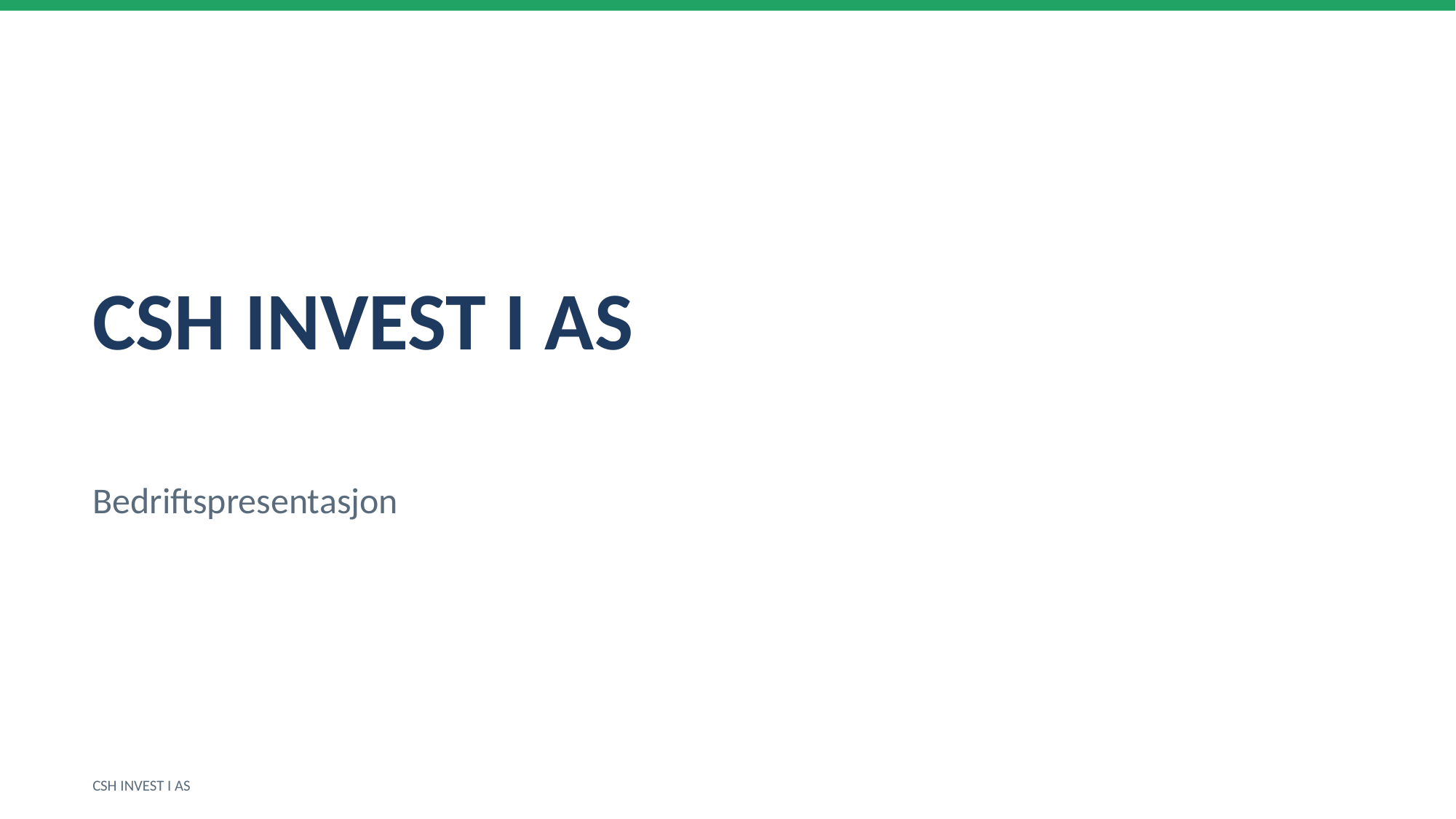

CSH INVEST I AS
Bedriftspresentasjon
CSH INVEST I AS